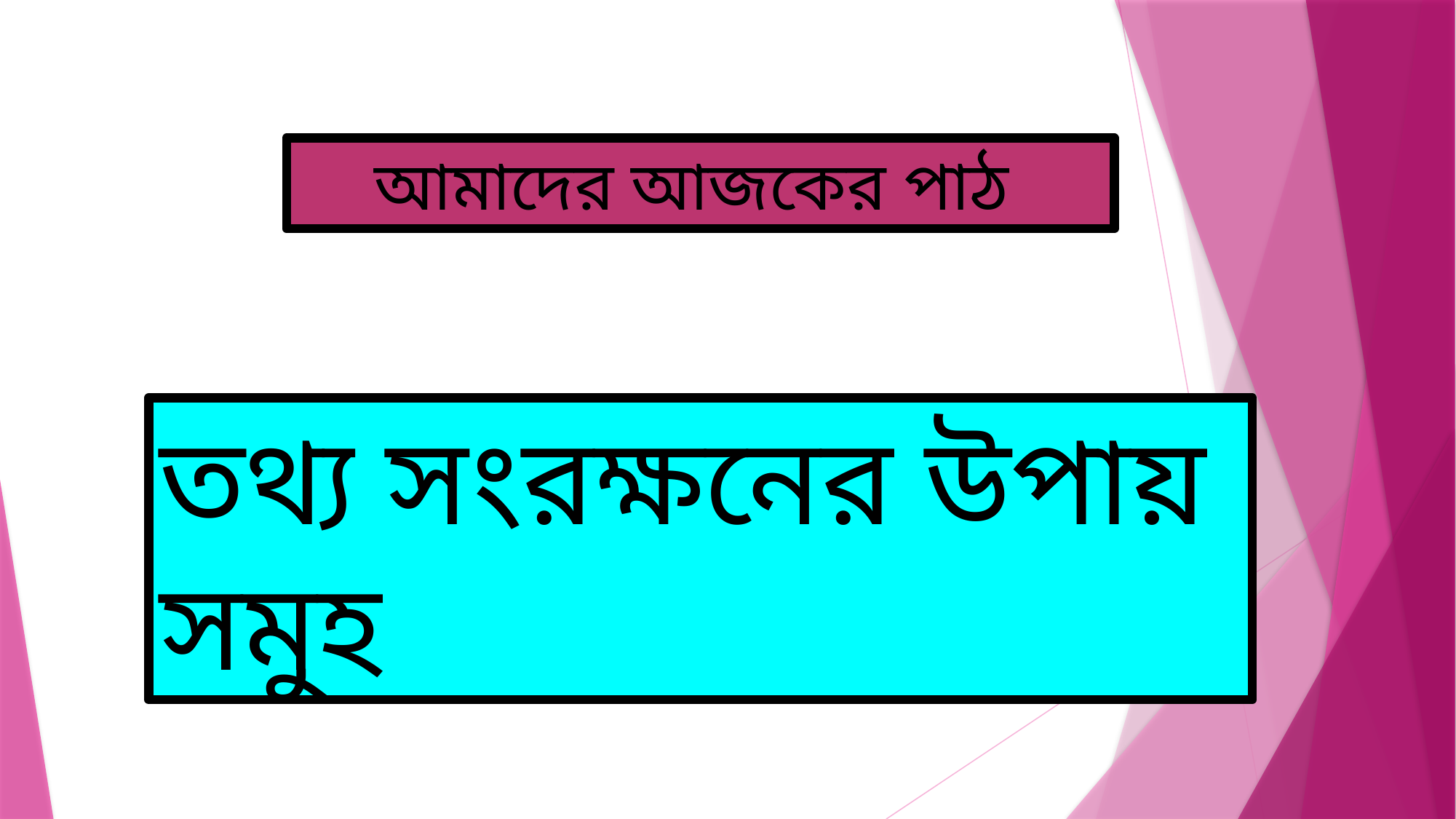

আমাদের আজকের পাঠ
তথ্য সংরক্ষনের উপায় সমুহ